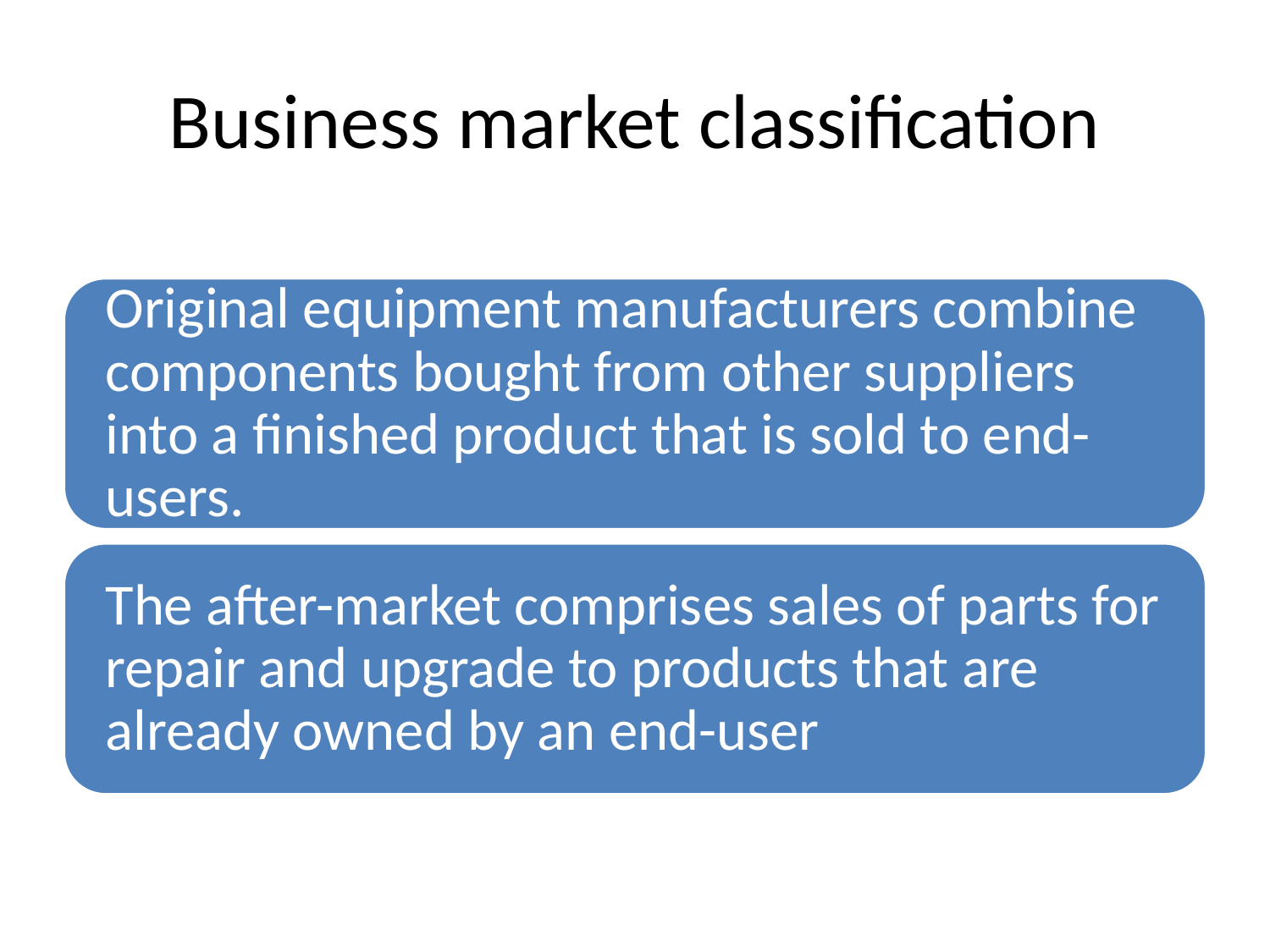

# Business market classification
Original equipment manufacturers combine components bought from other suppliers into a finished product that is sold to end-users.
The after-market comprises sales of parts for repair and upgrade to products that are already owned by an end-user